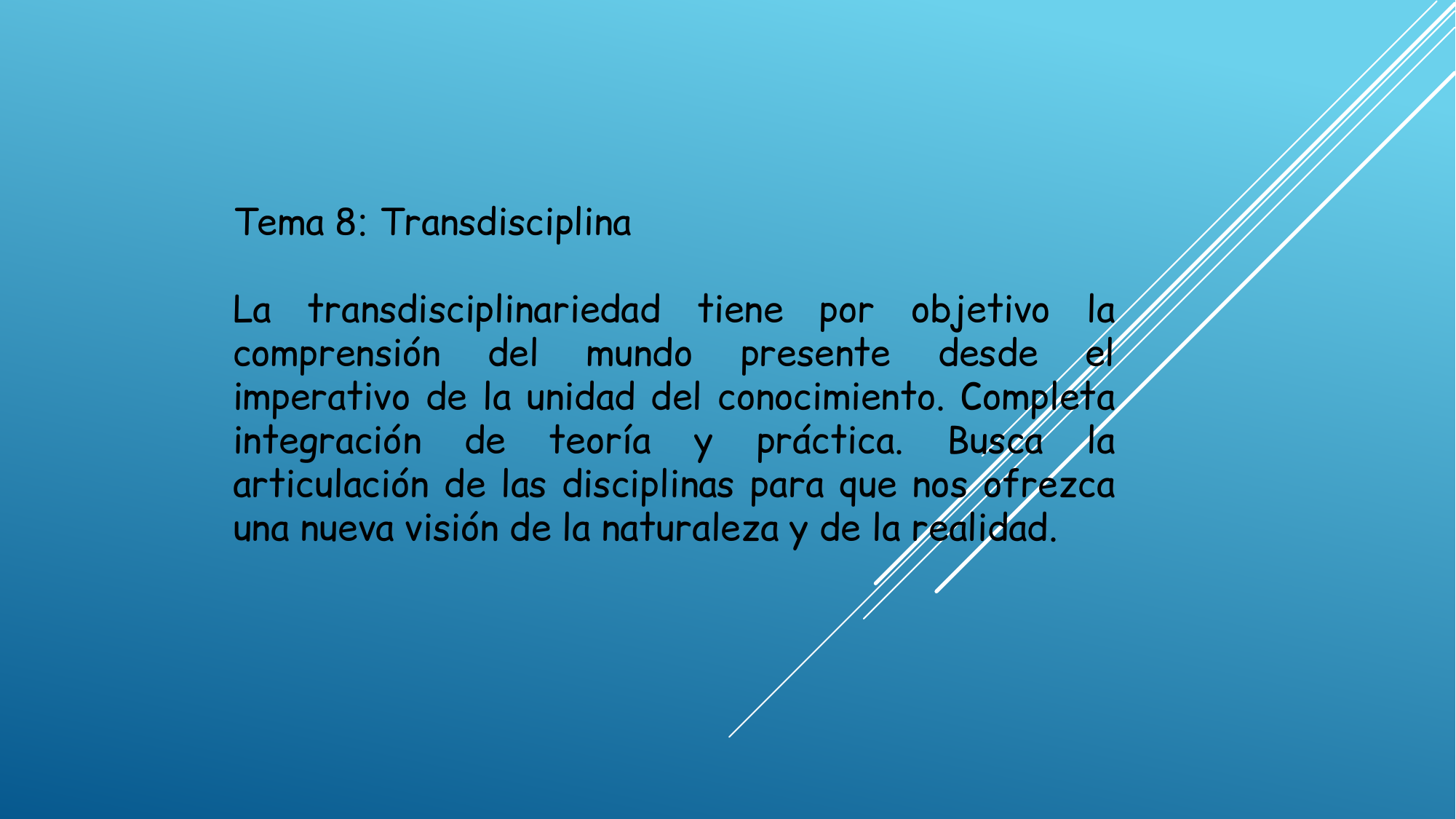

Tema 8: Transdisciplina

La transdisciplinariedad tiene por objetivo la comprensión del mundo presente desde el imperativo de la unidad del conocimiento. Completa integración de teoría y práctica. Busca la articulación de las disciplinas para que nos ofrezca una nueva visión de la naturaleza y de la realidad.